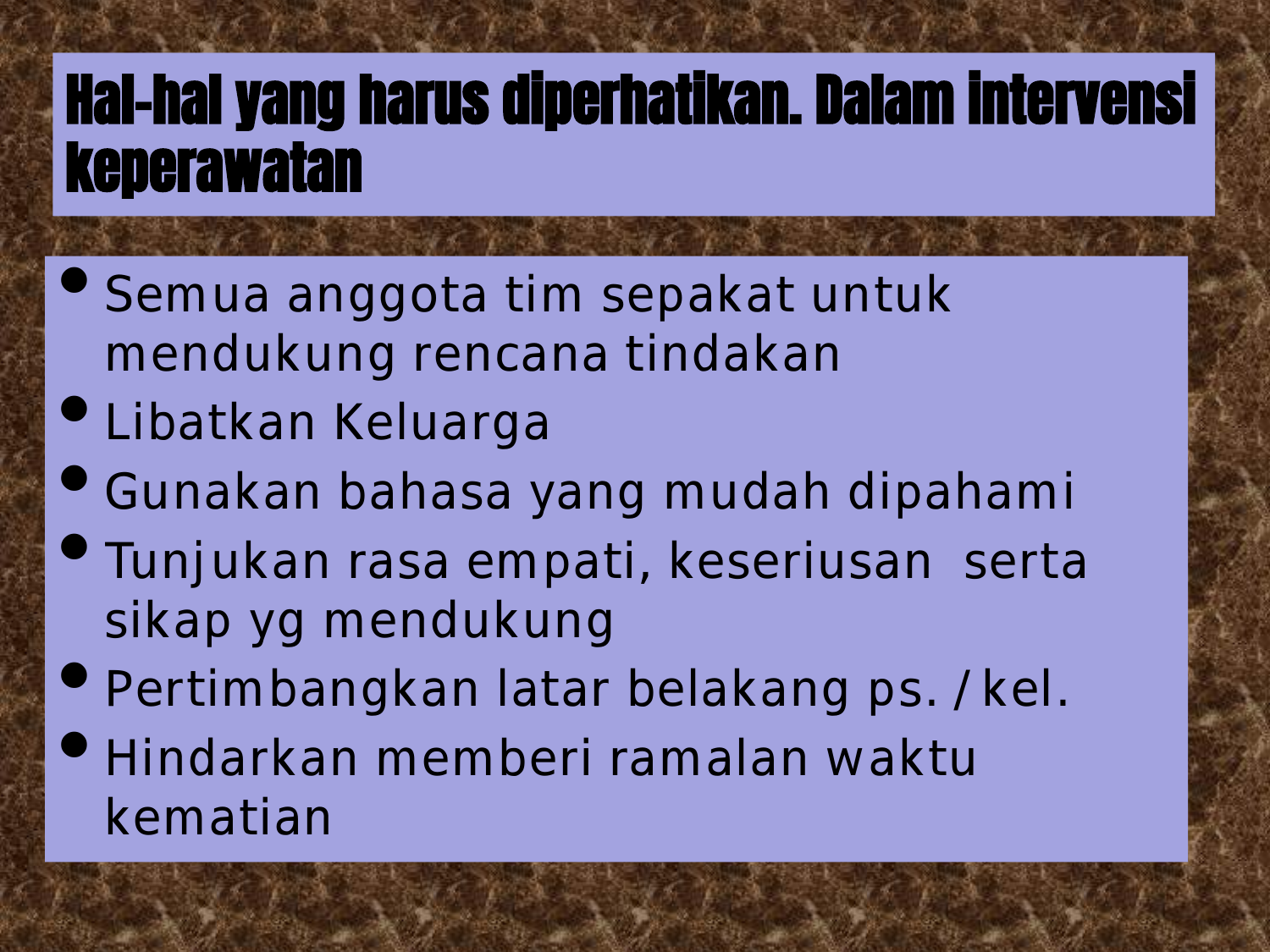

# Hal-hal yang harus diperhatikan. Dalam intervensi keperawatan
Semua anggota tim sepakat untuk mendukung rencana tindakan
Libatkan Keluarga
Gunakan bahasa yang mudah dipahami
Tunjukan rasa empati, keseriusan  serta sikap yg mendukung
Pertimbangkan latar belakang ps. /kel.
Hindarkan memberi ramalan waktu kematian